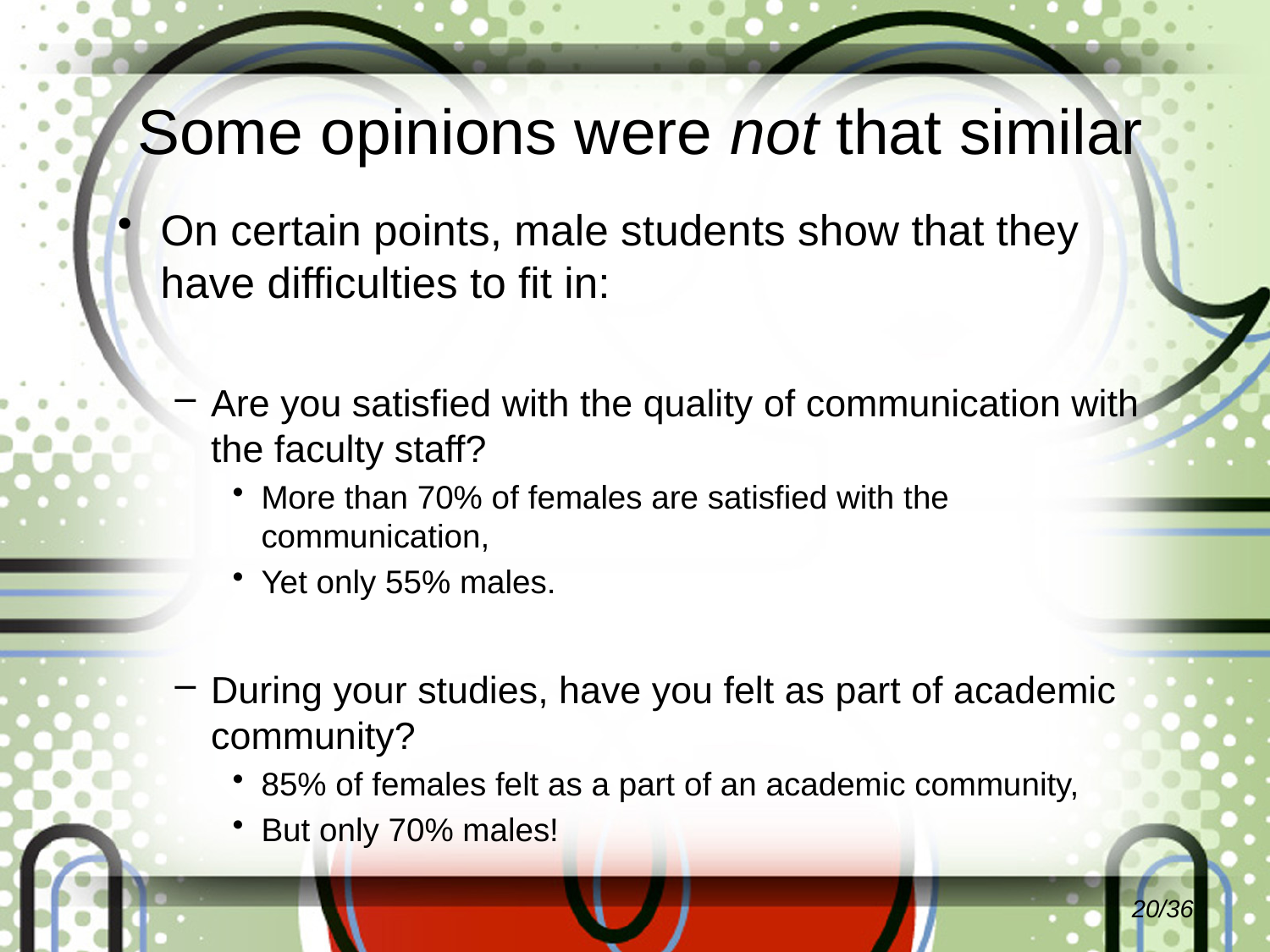

# Some opinions were not that similar
On certain points, male students show that they have difficulties to fit in:

Are you satisfied with the quality of communication with the faculty staff?
More than 70% of females are satisfied with the communication,
Yet only 55% males.

During your studies, have you felt as part of academic community?
85% of females felt as a part of an academic community,
But only 70% males!
20/36